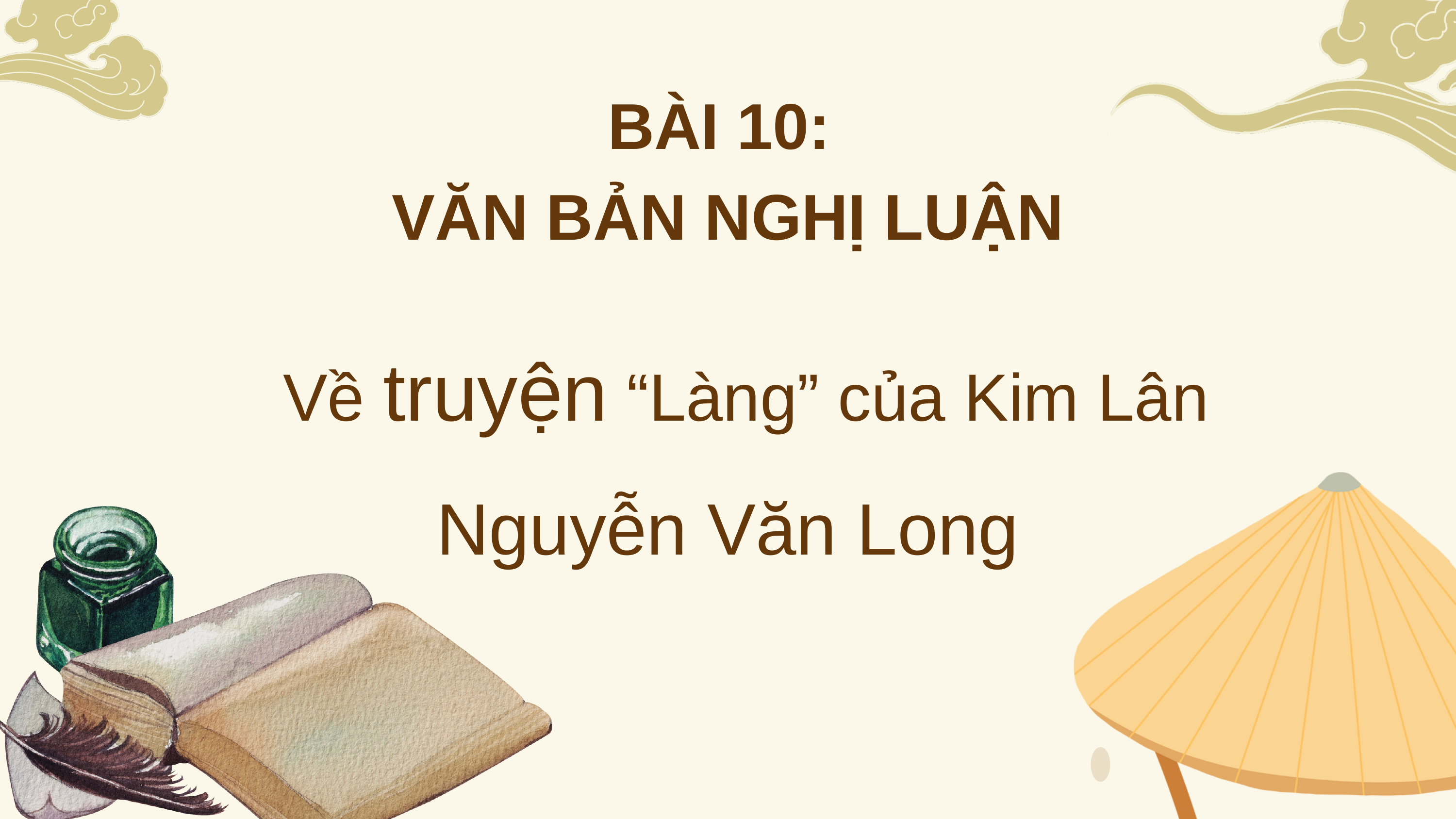

BÀI 10:
VĂN BẢN NGHỊ LUẬN
Về truyện “Làng” của Kim Lân
Nguyễn Văn Long